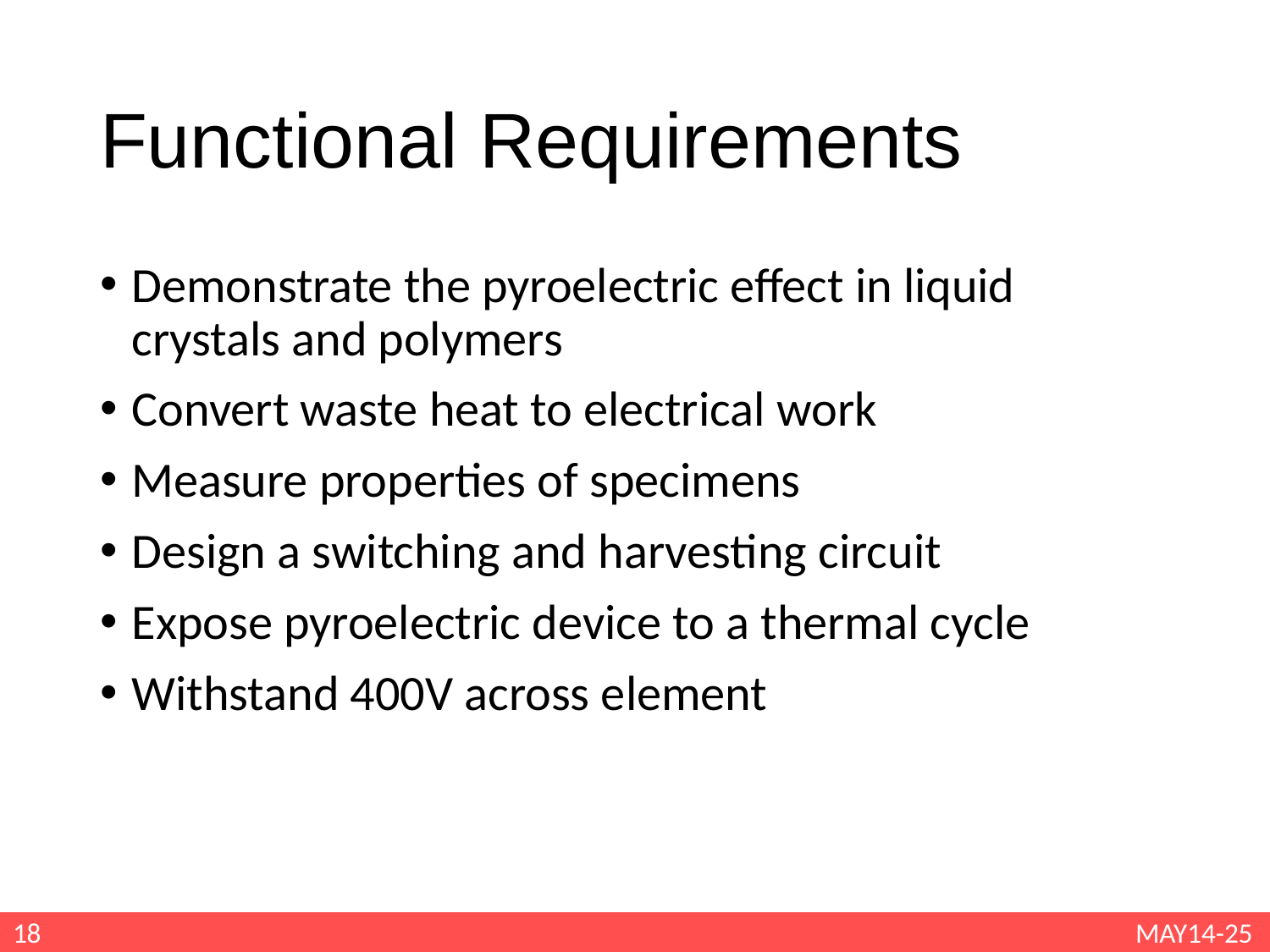

# Functional Requirements
Demonstrate the pyroelectric effect in liquid crystals and polymers
Convert waste heat to electrical work
Measure properties of specimens
Design a switching and harvesting circuit
Expose pyroelectric device to a thermal cycle
Withstand 400V across element
18
MAY14-25